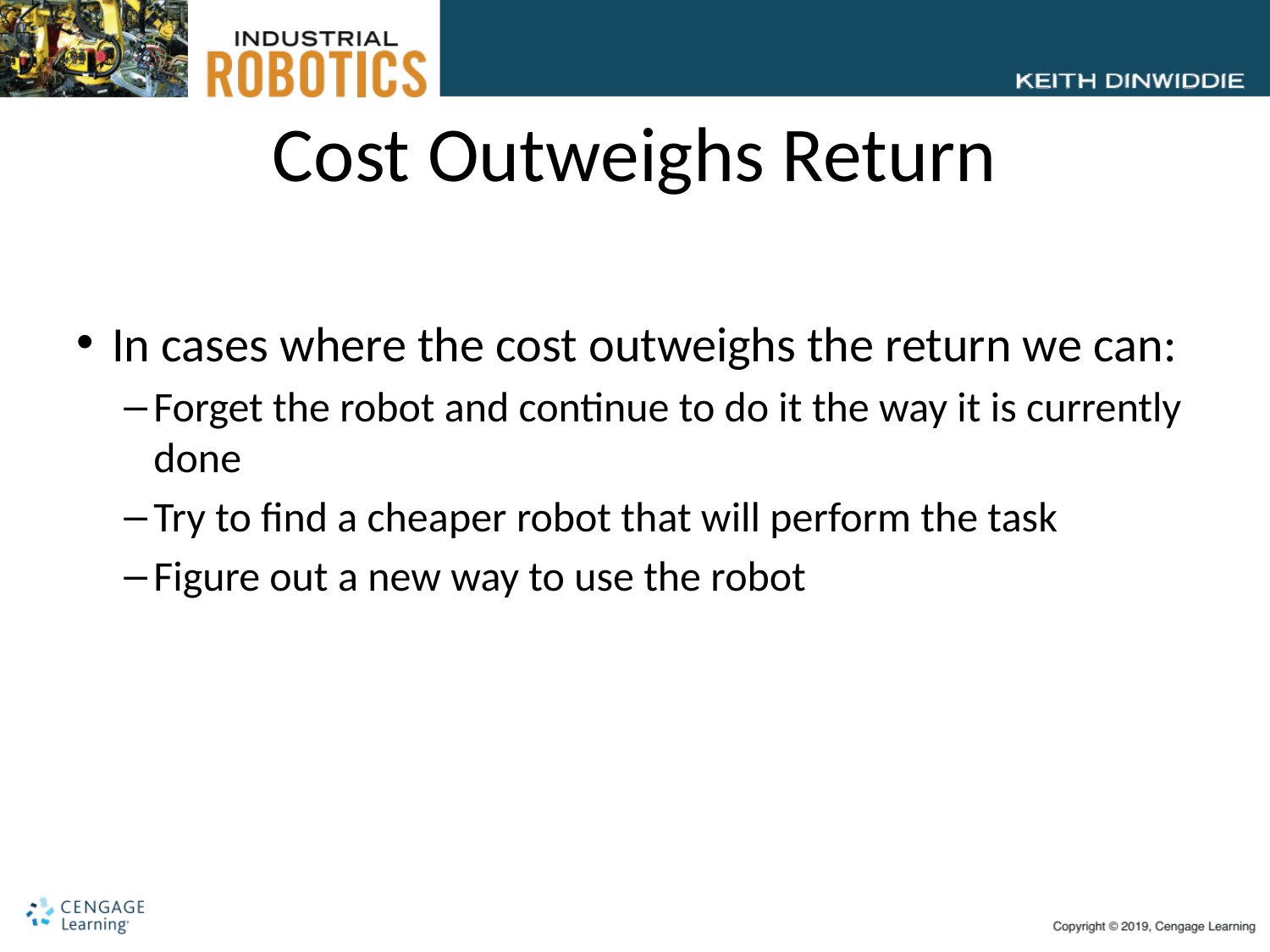

# Cost Outweighs Return

In cases where the cost outweighs the return we can:
Forget the robot and continue to do it the way it is currently done
Try to find a cheaper robot that will perform the task
Figure out a new way to use the robot